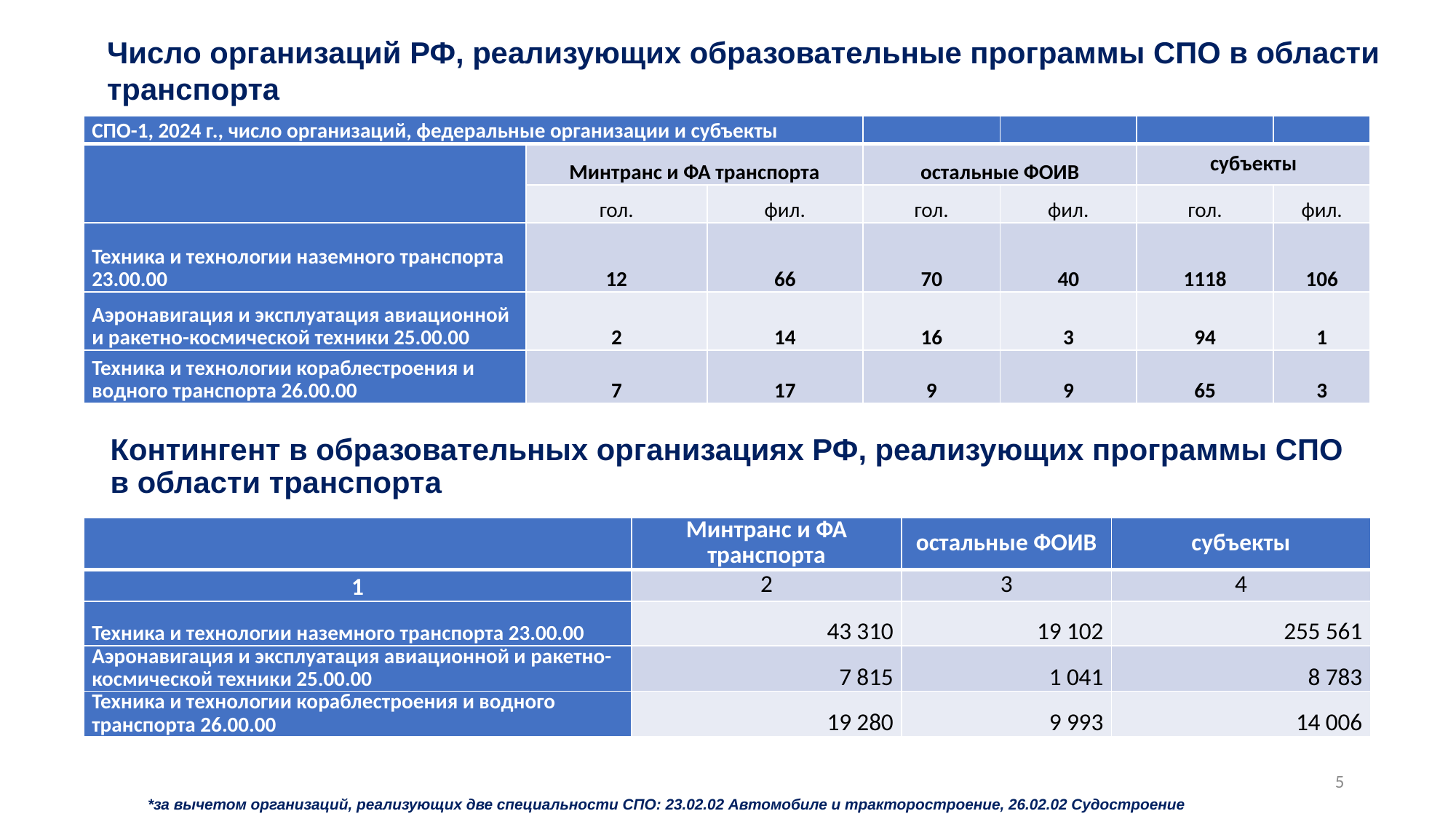

Число организаций РФ, реализующих образовательные программы СПО в области транспорта
| СПО-1, 2024 г., число организаций, федеральные организации и субъекты |  |  |  |  |  |  |
| --- | --- | --- | --- | --- | --- | --- |
|  | Минтранс и ФА транспорта |  | остальные ФОИВ |  | субъекты |  |
|  | гол. | фил. | гол. | фил. | гол. | фил. |
| Техника и технологии наземного транспорта 23.00.00 | 12 | 66 | 70 | 40 | 1118 | 106 |
| Аэронавигация и эксплуатация авиационной и ракетно-космической техники 25.00.00 | 2 | 14 | 16 | 3 | 94 | 1 |
| Техника и технологии кораблестроения и водного транспорта 26.00.00 | 7 | 17 | 9 | 9 | 65 | 3 |
# Контингент в образовательных организациях РФ, реализующих программы СПО в области транспорта
|  | Минтранс и ФА транспорта | остальные ФОИВ | субъекты |
| --- | --- | --- | --- |
| 1 | 2 | 3 | 4 |
| Техника и технологии наземного транспорта 23.00.00 | 43 310 | 19 102 | 255 561 |
| Аэронавигация и эксплуатация авиационной и ракетно-космической техники 25.00.00 | 7 815 | 1 041 | 8 783 |
| Техника и технологии кораблестроения и водного транспорта 26.00.00 | 19 280 | 9 993 | 14 006 |
5
*за вычетом организаций, реализующих две специальности СПО: 23.02.02 Автомобиле и тракторостроение, 26.02.02 Судостроение